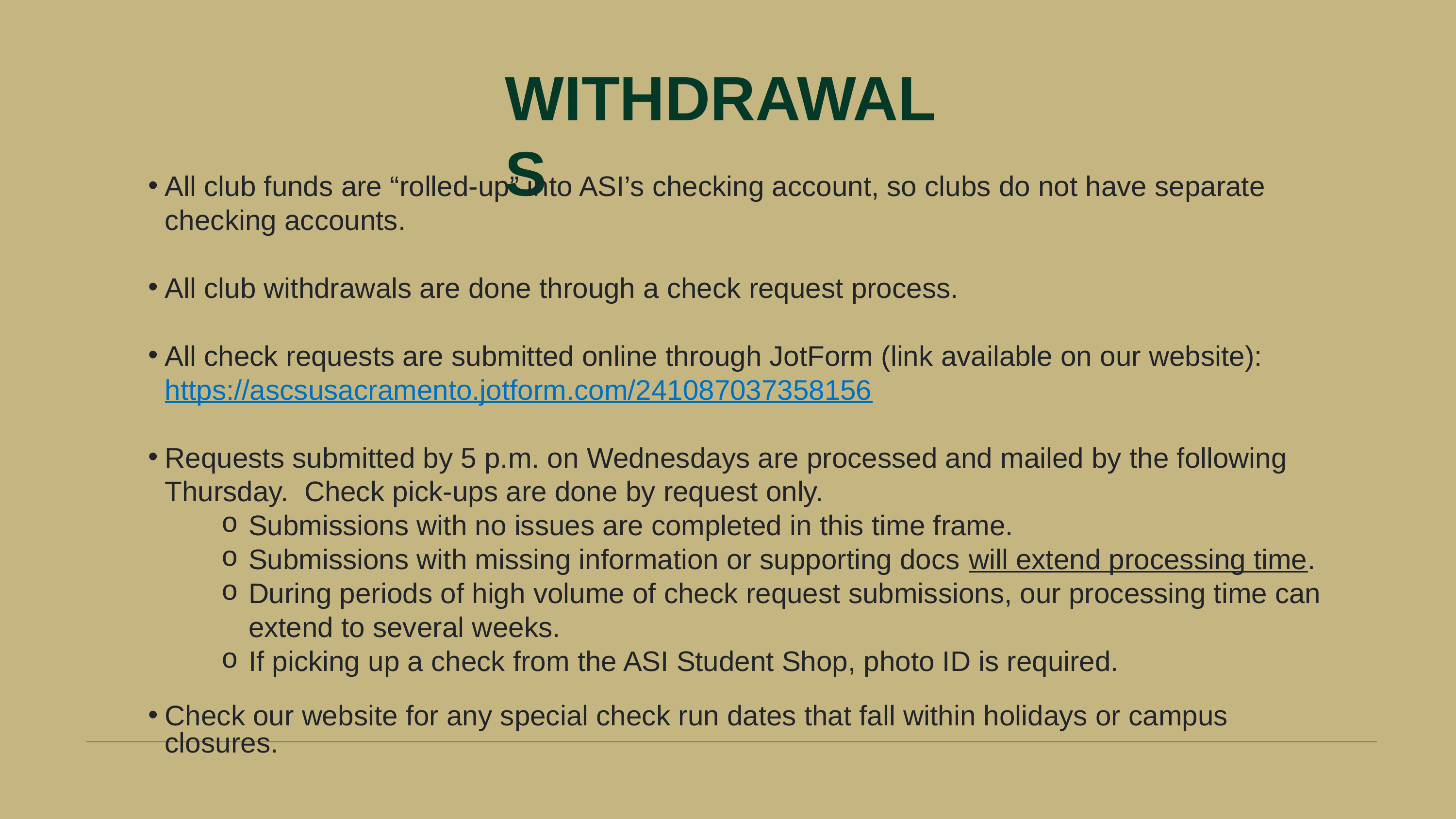

WITHDRAWALS

All club funds are “rolled-up” into ASI’s checking account, so clubs do not have separate checking accounts.

All club withdrawals are done through a check request process.

All check requests are submitted online through JotForm (link available on our website): https://ascsusacramento.jotform.com/241087037358156

Requests submitted by 5 p.m. on Wednesdays are processed and mailed by the following Thursday.  Check pick-ups are done by request only.
Submissions with no issues are completed in this time frame.
Submissions with missing information or supporting docs will extend processing time.
During periods of high volume of check request submissions, our processing time can extend to several weeks.
If picking up a check from the ASI Student Shop, photo ID is required.

Check our website for any special check run dates that fall within holidays or campus closures.